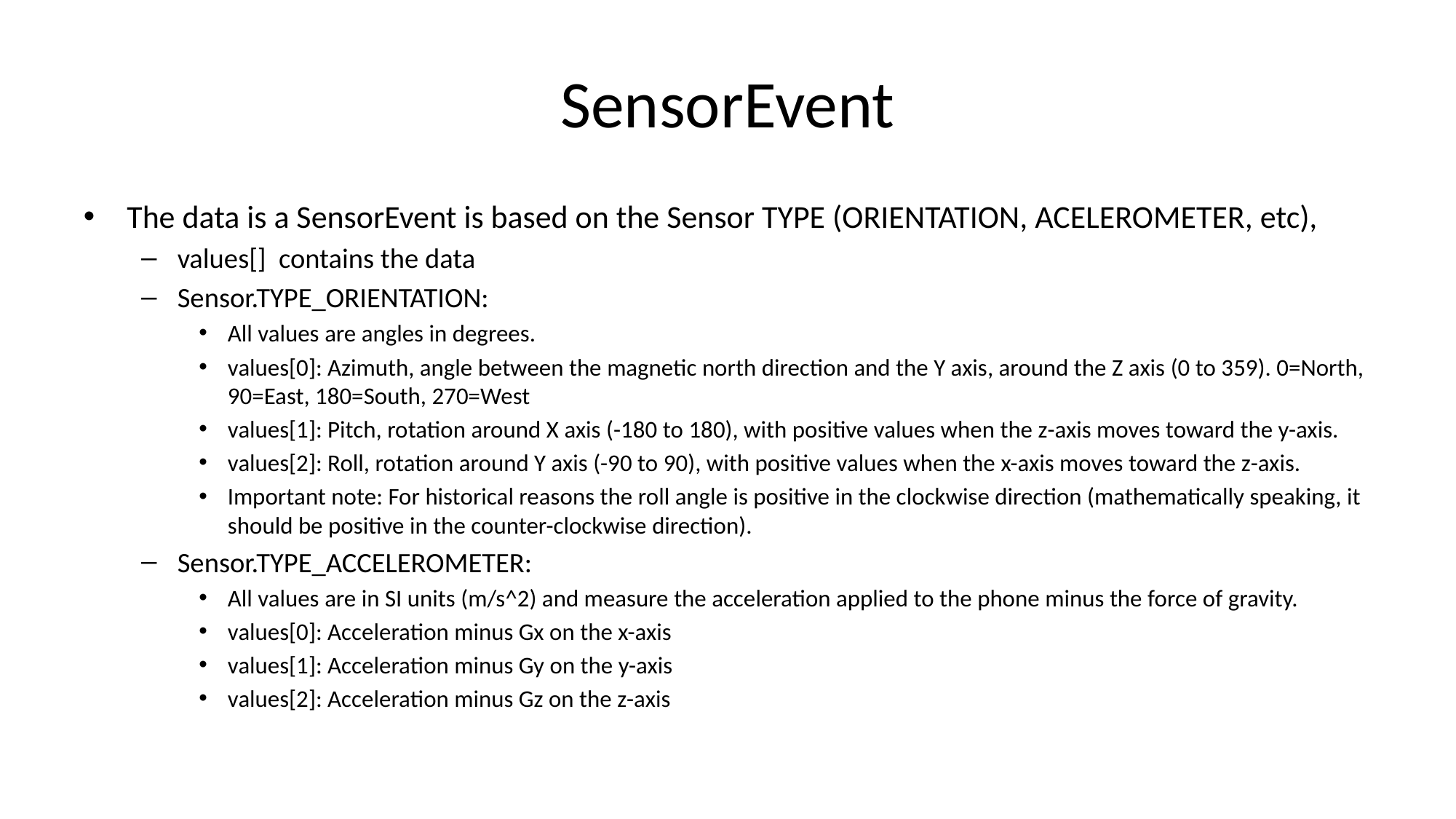

# SensorEvent
The data is a SensorEvent is based on the Sensor TYPE (ORIENTATION, ACELEROMETER, etc),
values[]  contains the data
Sensor.TYPE_ORIENTATION:
All values are angles in degrees.
values[0]: Azimuth, angle between the magnetic north direction and the Y axis, around the Z axis (0 to 359). 0=North, 90=East, 180=South, 270=West
values[1]: Pitch, rotation around X axis (-180 to 180), with positive values when the z-axis moves toward the y-axis.
values[2]: Roll, rotation around Y axis (-90 to 90), with positive values when the x-axis moves toward the z-axis.
Important note: For historical reasons the roll angle is positive in the clockwise direction (mathematically speaking, it should be positive in the counter-clockwise direction).
Sensor.TYPE_ACCELEROMETER:
All values are in SI units (m/s^2) and measure the acceleration applied to the phone minus the force of gravity.
values[0]: Acceleration minus Gx on the x-axis
values[1]: Acceleration minus Gy on the y-axis
values[2]: Acceleration minus Gz on the z-axis